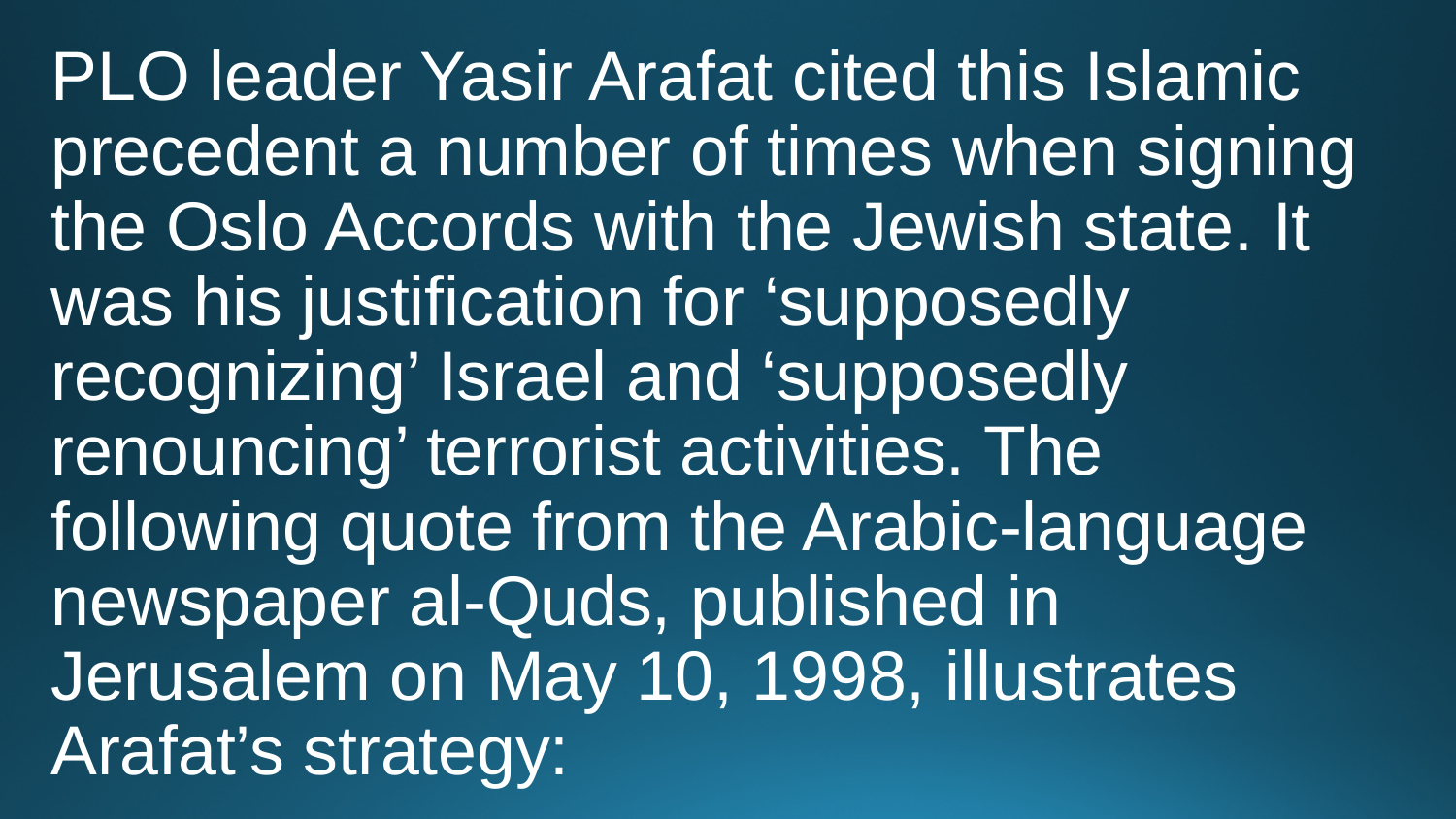

PLO leader Yasir Arafat cited this Islamic precedent a number of times when signing the Oslo Accords with the Jewish state. It was his justification for ‘supposedly recognizing’ Israel and ‘supposedly renouncing’ terrorist activities. The following quote from the Arabic-language newspaper al-Quds, published in Jerusalem on May 10, 1998, illustrates Arafat’s strategy: